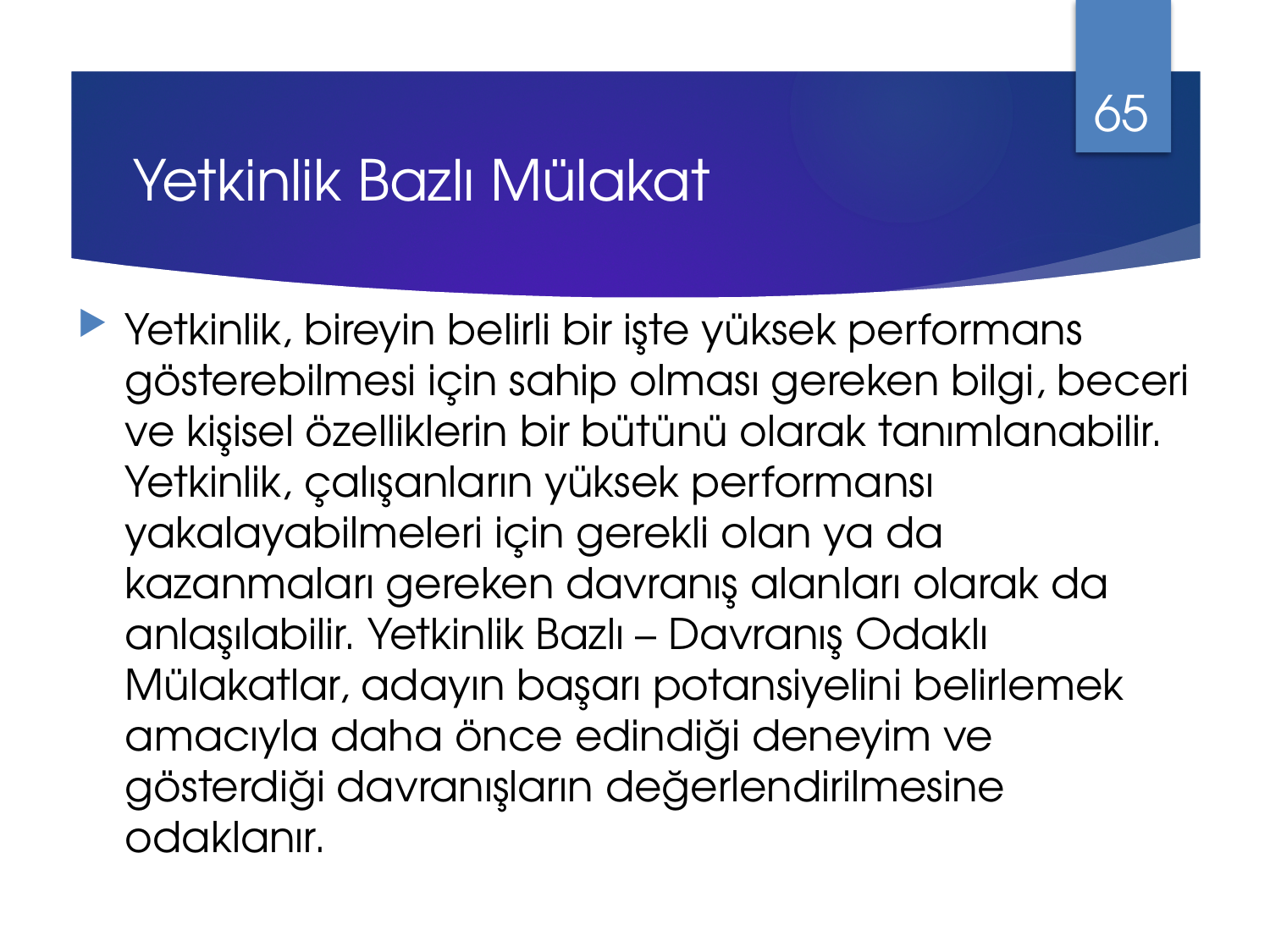

65
# Yetkinlik Bazlı Mülakat
Yetkinlik, bireyin belirli bir işte yüksek performans gösterebilmesi için sahip olması gereken bilgi, beceri ve kişisel özelliklerin bir bütünü olarak tanımlanabilir. Yetkinlik, çalışanların yüksek performansı yakalayabilmeleri için gerekli olan ya da kazanmaları gereken davranış alanları olarak da anlaşılabilir. Yetkinlik Bazlı – Davranış Odaklı Mülakatlar, adayın başarı potansiyelini belirlemek amacıyla daha önce edindiği deneyim ve gösterdiği davranışların değerlendirilmesine odaklanır.